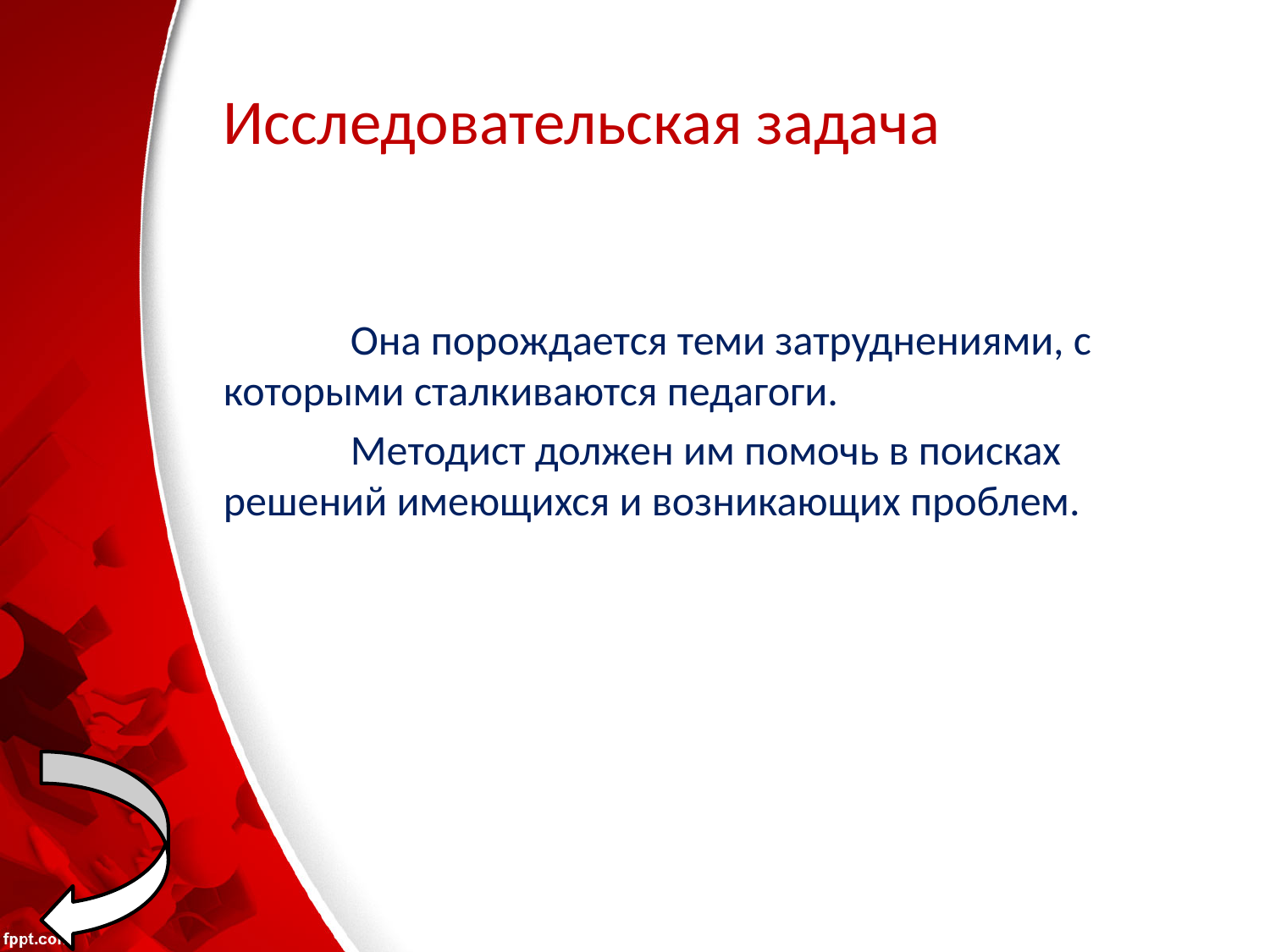

# Исследовательская задача
	Она порождается теми затруднениями, с которыми сталкиваются педагоги.
	Методист должен им помочь в поисках решений имеющихся и возникающих проблем.